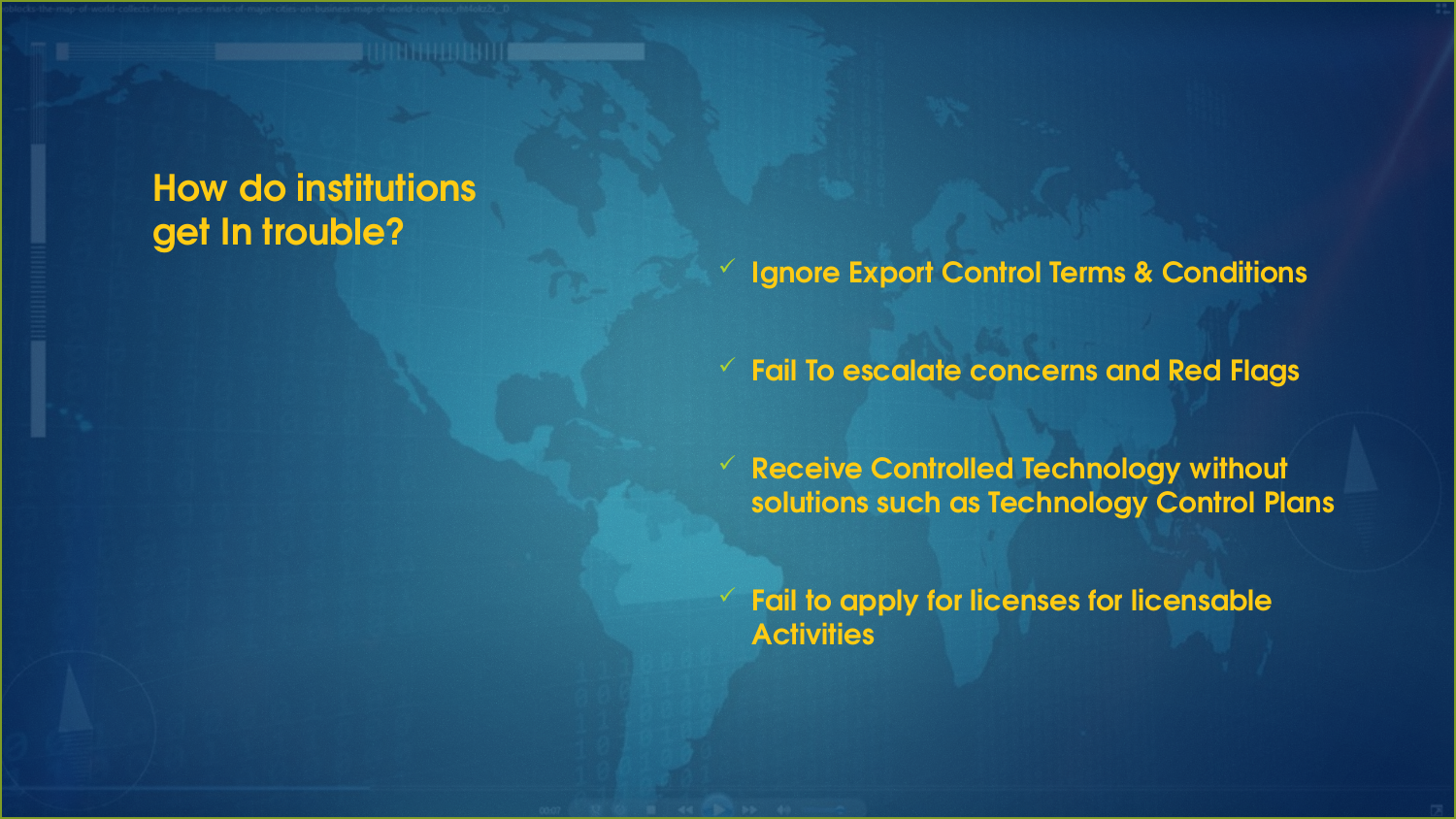

Ignore Export Control Terms & Conditions

Fail To escalate concerns and Red Flags

Receive Controlled Technology without solutions such as Technology Control Plans

Fail to apply for licenses for licensable Activities

# How do institutions get In trouble?